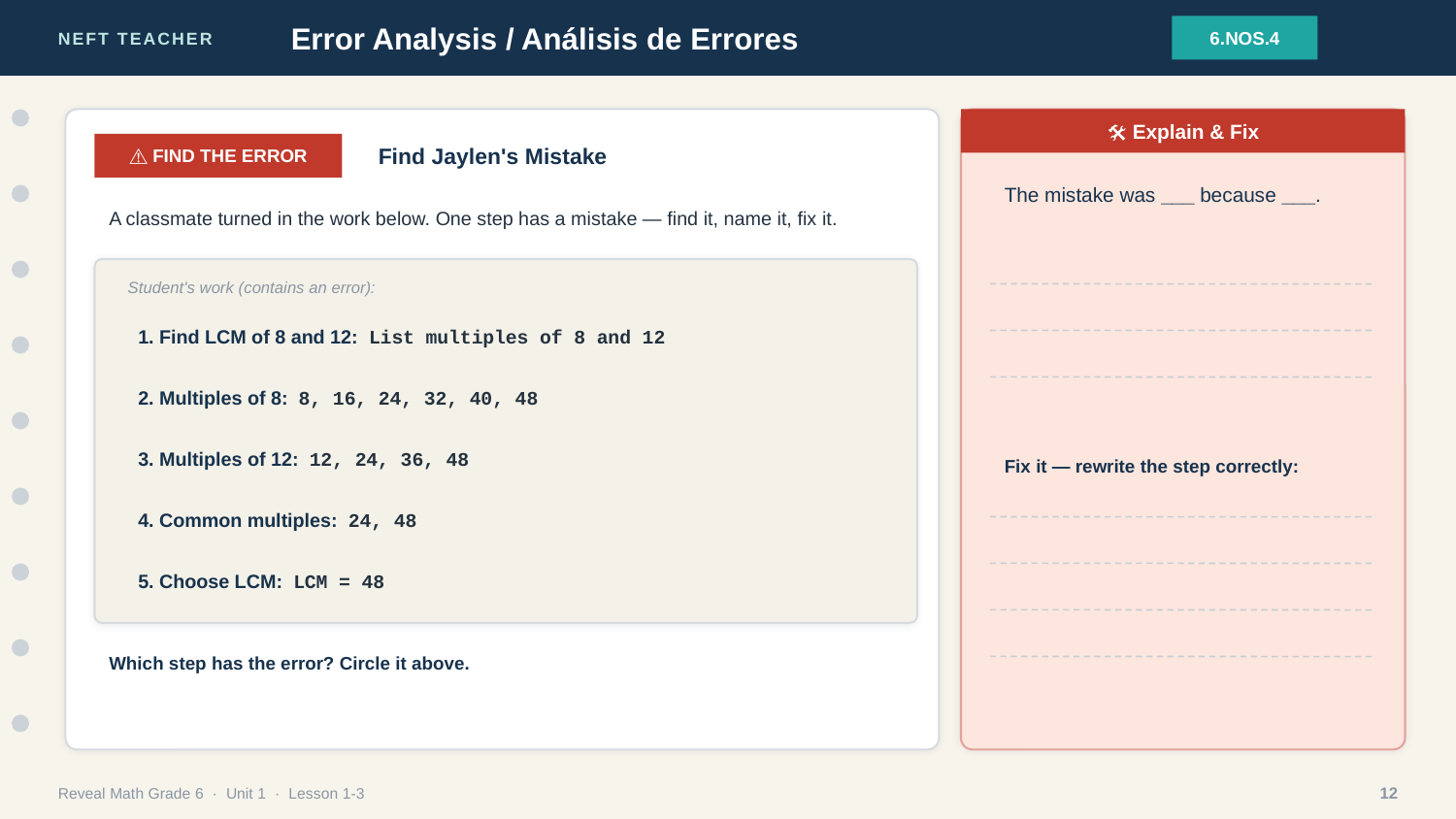

NEFT TEACHER
Error Analysis / Análisis de Errores
6.NOS.4

🛠 Explain & Fix
⚠ FIND THE ERROR
Find Jaylen's Mistake
The mistake was ___ because ___.

A classmate turned in the work below. One step has a mistake — find it, name it, fix it.

Student's work (contains an error):

1. Find LCM of 8 and 12:  List multiples of 8 and 12

2. Multiples of 8:  8, 16, 24, 32, 40, 48

3. Multiples of 12:  12, 24, 36, 48
Fix it — rewrite the step correctly:

4. Common multiples:  24, 48

5. Choose LCM:  LCM = 48

Which step has the error? Circle it above.

Reveal Math Grade 6  ·  Unit 1  ·  Lesson 1-3
12